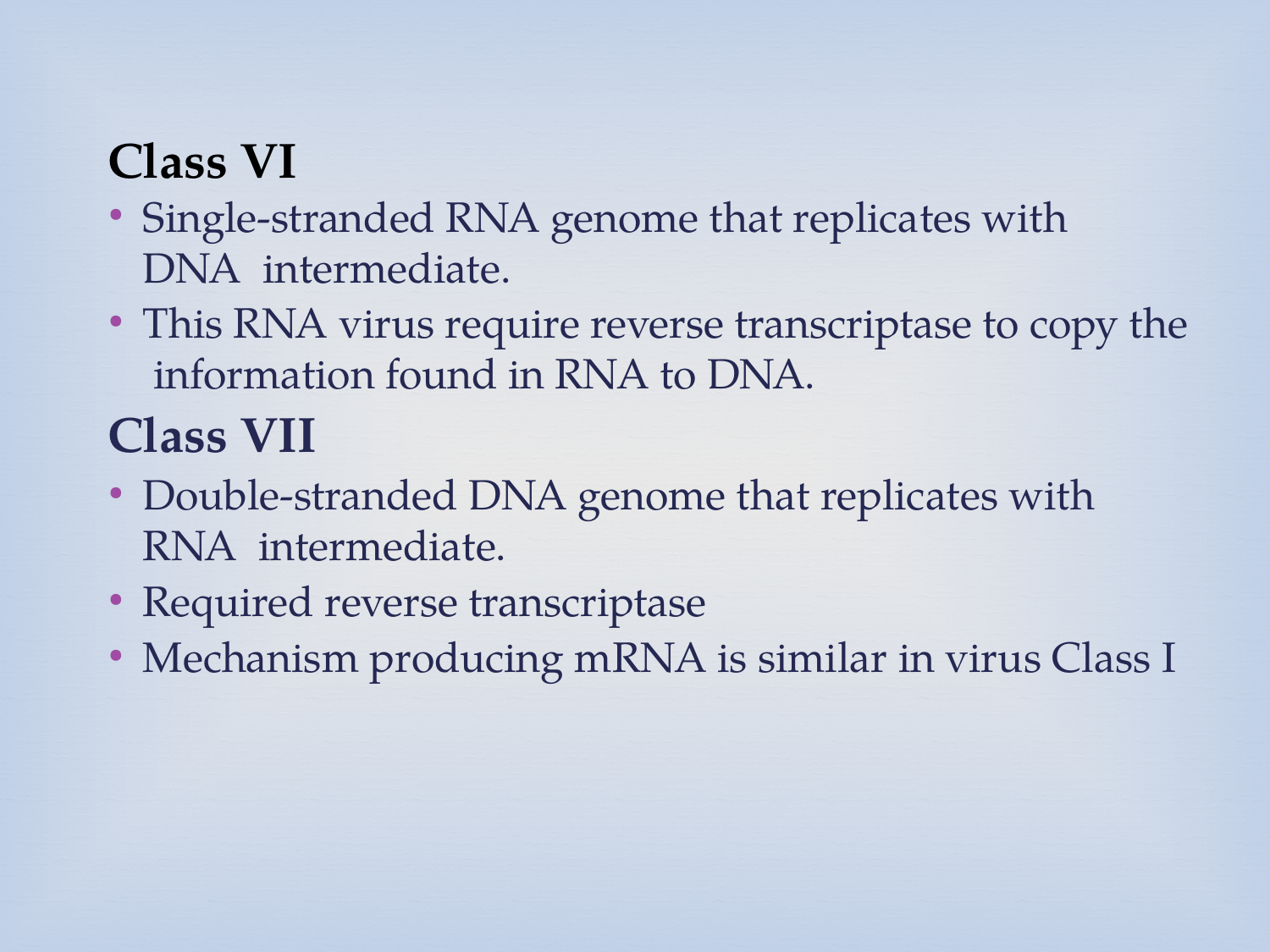

Class VI
Single-stranded RNA genome that replicates with DNA  intermediate.
This RNA virus require reverse transcriptase to copy the  information found in RNA to DNA.
Class VII
Double-stranded DNA genome that replicates with RNA  intermediate.
Required reverse transcriptase
Mechanism producing mRNA is similar in virus Class I